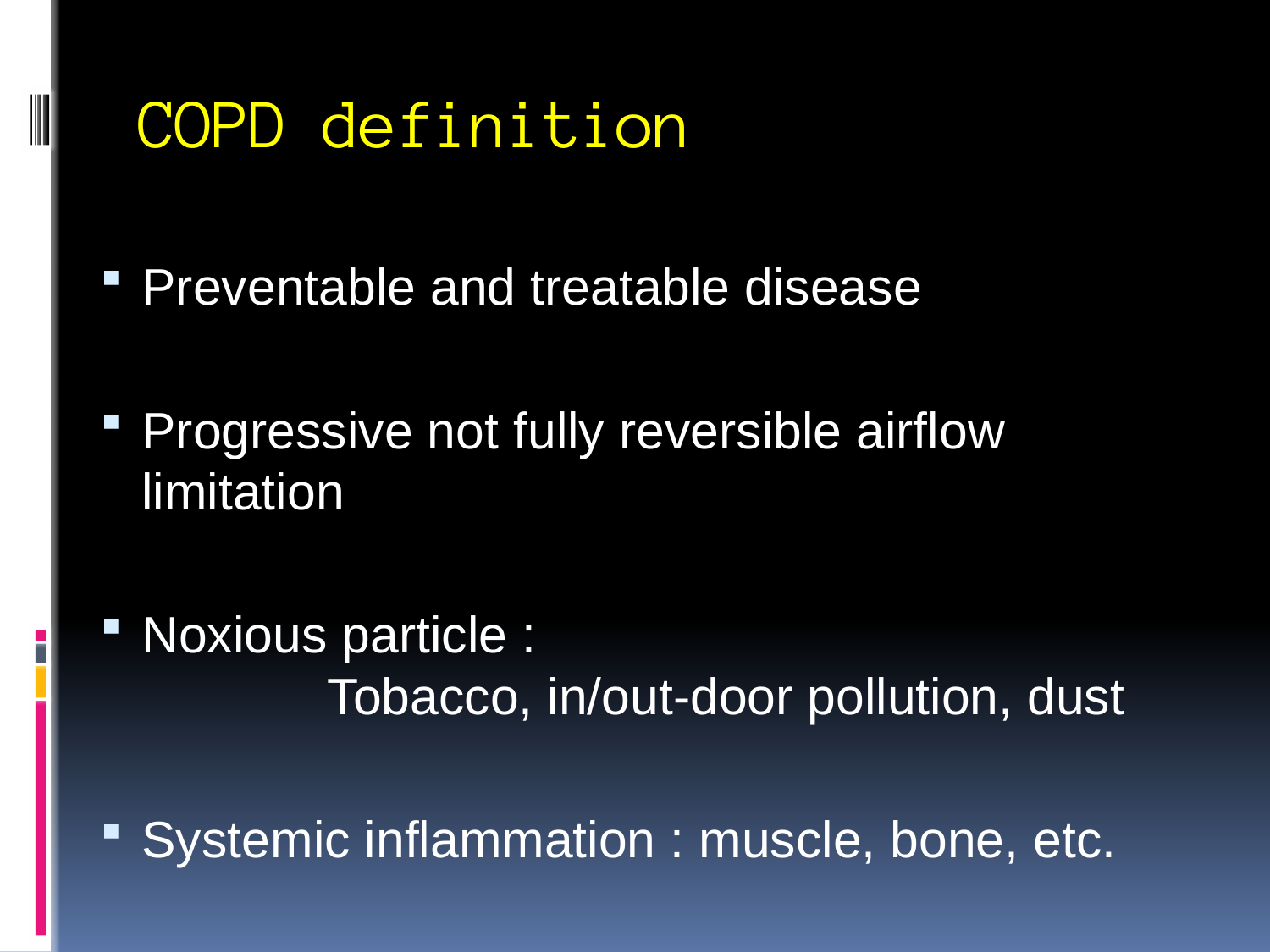

# COPD definition
Preventable and treatable disease

Progressive not fully reversible airflow limitation

Noxious particle :                                                           Tobacco, in/out-door pollution, dust

Systemic inflammation : muscle, bone, etc.